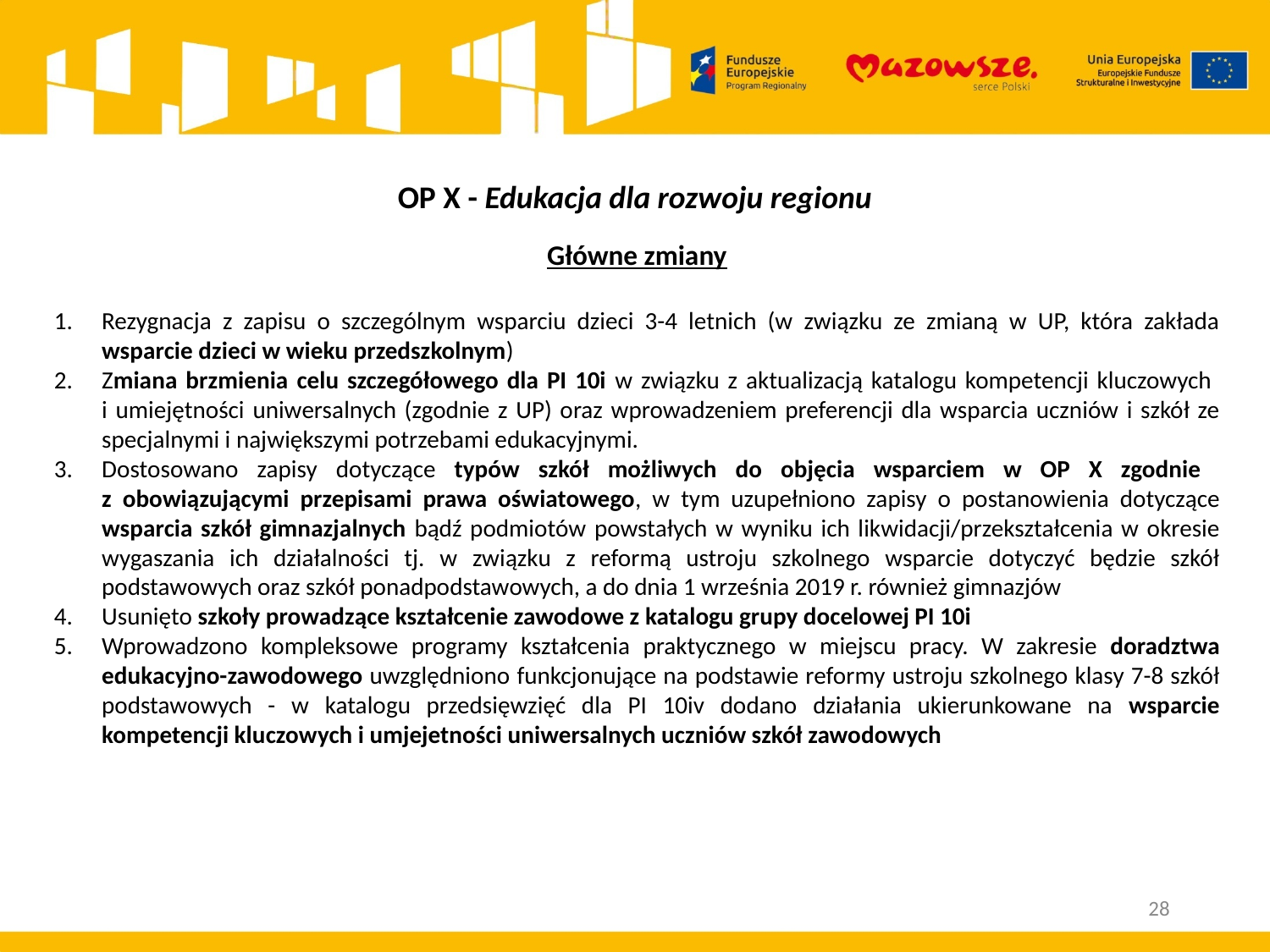

# OP X - Edukacja dla rozwoju regionu
Główne zmiany

Rezygnacja z zapisu o szczególnym wsparciu dzieci 3-4 letnich (w związku ze zmianą w UP, która zakłada wsparcie dzieci w wieku przedszkolnym)
Zmiana brzmienia celu szczegółowego dla PI 10i w związku z aktualizacją katalogu kompetencji kluczowych
i umiejętności uniwersalnych (zgodnie z UP) oraz wprowadzeniem preferencji dla wsparcia uczniów i szkół ze specjalnymi i największymi potrzebami edukacyjnymi.
Dostosowano zapisy dotyczące typów szkół możliwych do objęcia wsparciem w OP X zgodnie
z obowiązującymi przepisami prawa oświatowego, w tym uzupełniono zapisy o postanowienia dotyczące wsparcia szkół gimnazjalnych bądź podmiotów powstałych w wyniku ich likwidacji/przekształcenia w okresie wygaszania ich działalności tj. w związku z reformą ustroju szkolnego wsparcie dotyczyć będzie szkół podstawowych oraz szkół ponadpodstawowych, a do dnia 1 września 2019 r. również gimnazjów
Usunięto szkoły prowadzące kształcenie zawodowe z katalogu grupy docelowej PI 10i
Wprowadzono kompleksowe programy kształcenia praktycznego w miejscu pracy. W zakresie doradztwa edukacyjno-zawodowego uwzględniono funkcjonujące na podstawie reformy ustroju szkolnego klasy 7-8 szkół podstawowych - w katalogu przedsięwzięć dla PI 10iv dodano działania ukierunkowane na wsparcie kompetencji kluczowych i umjejetności uniwersalnych uczniów szkół zawodowych

28